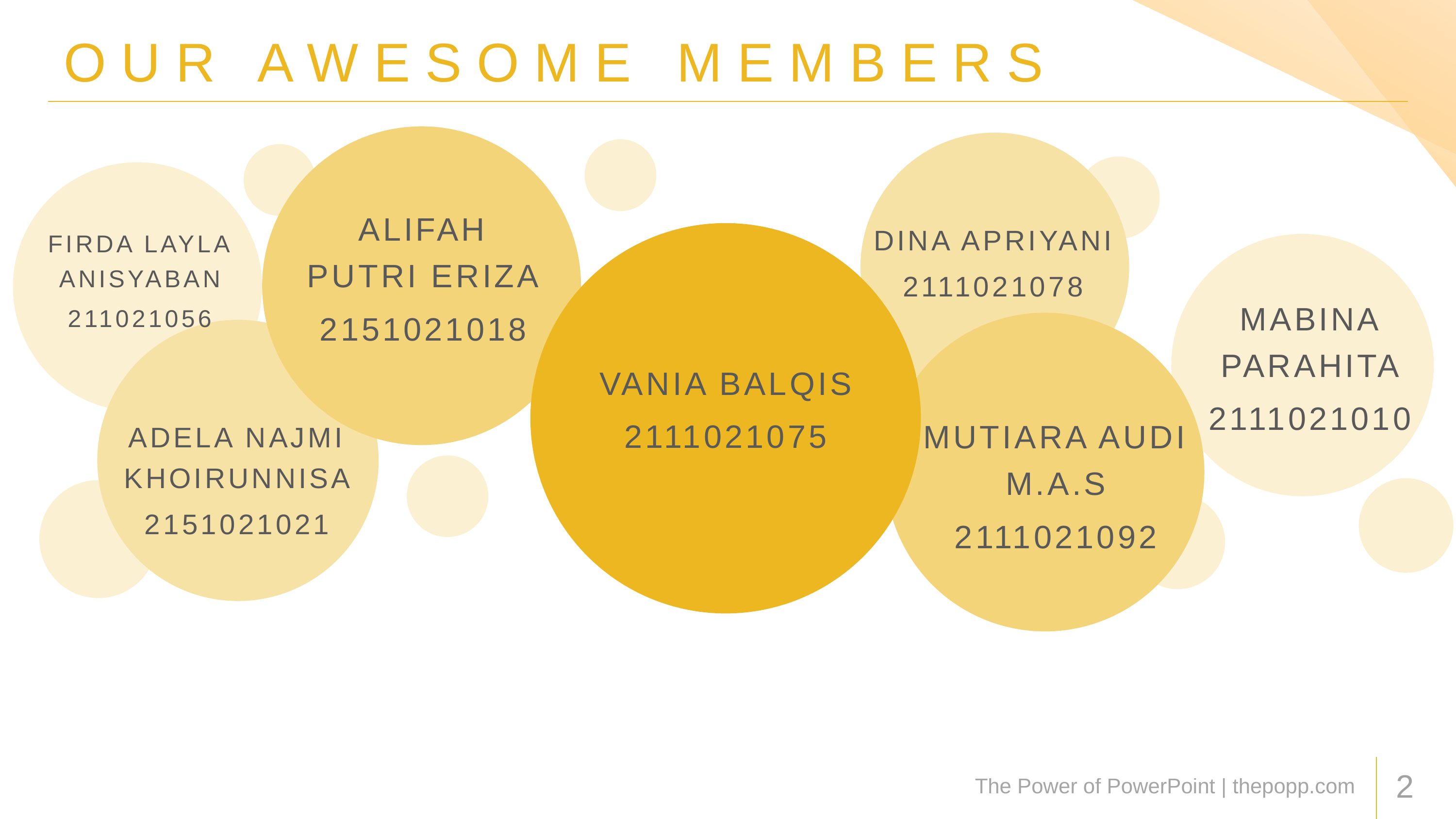

# OUR AWESOME MEMBERS
ALIFAH PUTRI ERIZA
2151021018
DINA APRIYANI
2111021078
FIRDA LAYLA ANISYABAN
211021056
MABINA PARAHITA
2111021010
VANIA BALQIS
2111021075
MUTIARA AUDI M.A.S
2111021092
ADELA NAJMI KHOIRUNNISA
2151021021
The Power of PowerPoint | thepopp.com
2